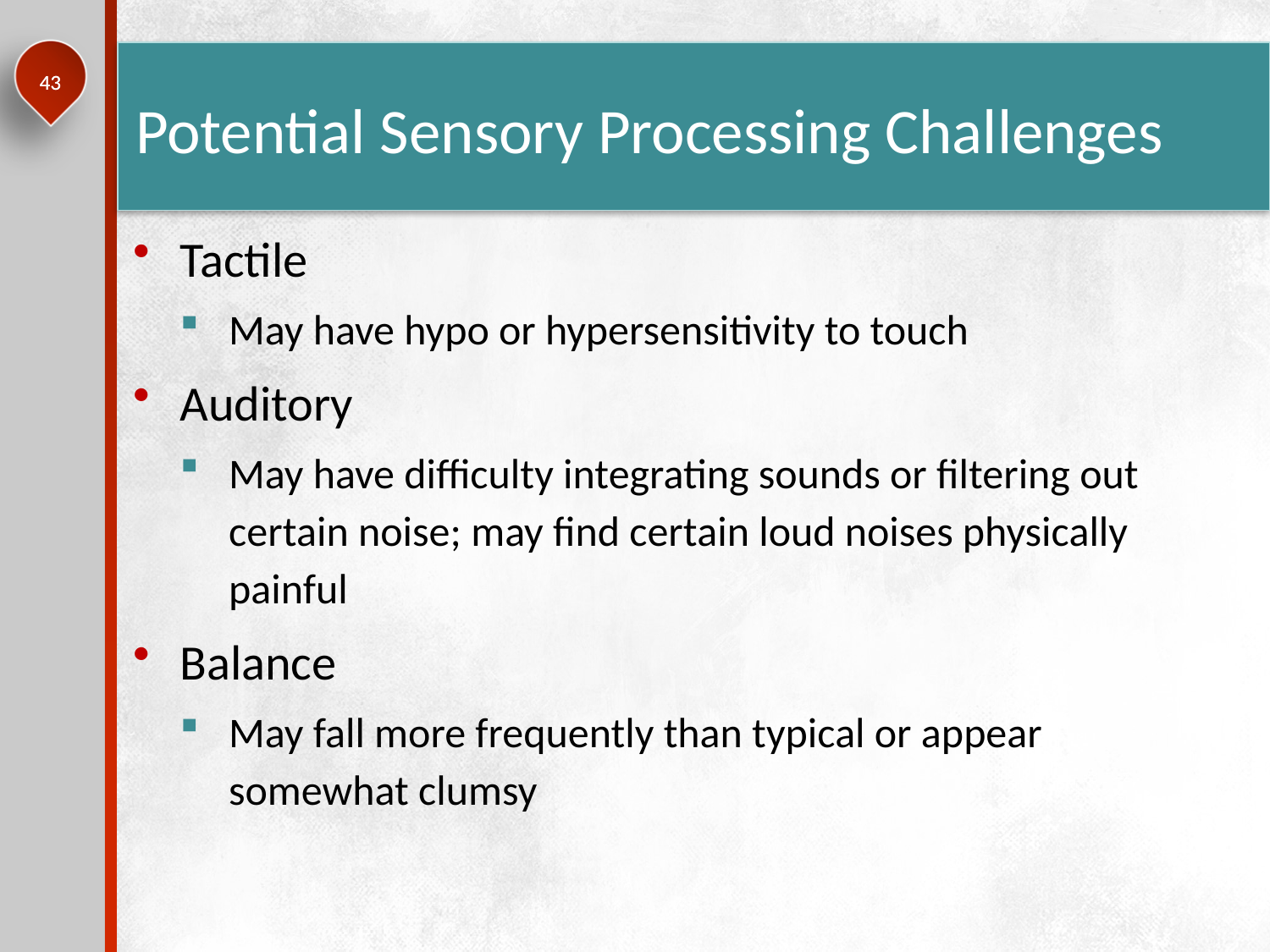

# Potential Sensory Processing Challenges
43
Tactile
May have hypo or hypersensitivity to touch
Auditory
May have difficulty integrating sounds or filtering out certain noise; may find certain loud noises physically painful
Balance
May fall more frequently than typical or appear somewhat clumsy